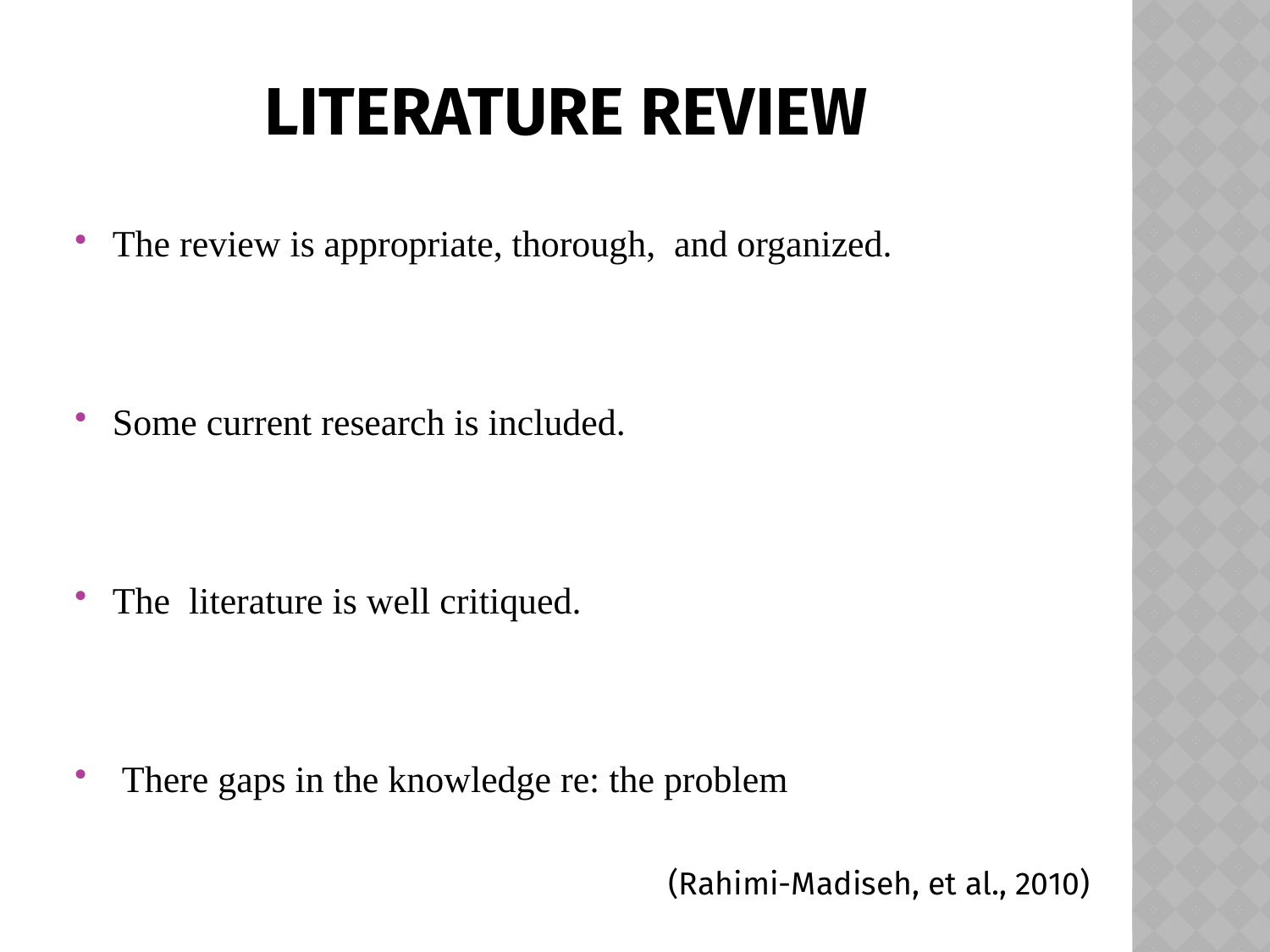

# Literature review
The review is appropriate, thorough,  and organized.

Some current research is included.

The  literature is well critiqued.

 There gaps in the knowledge re: the problem

(Rahimi-Madiseh, et al., 2010)